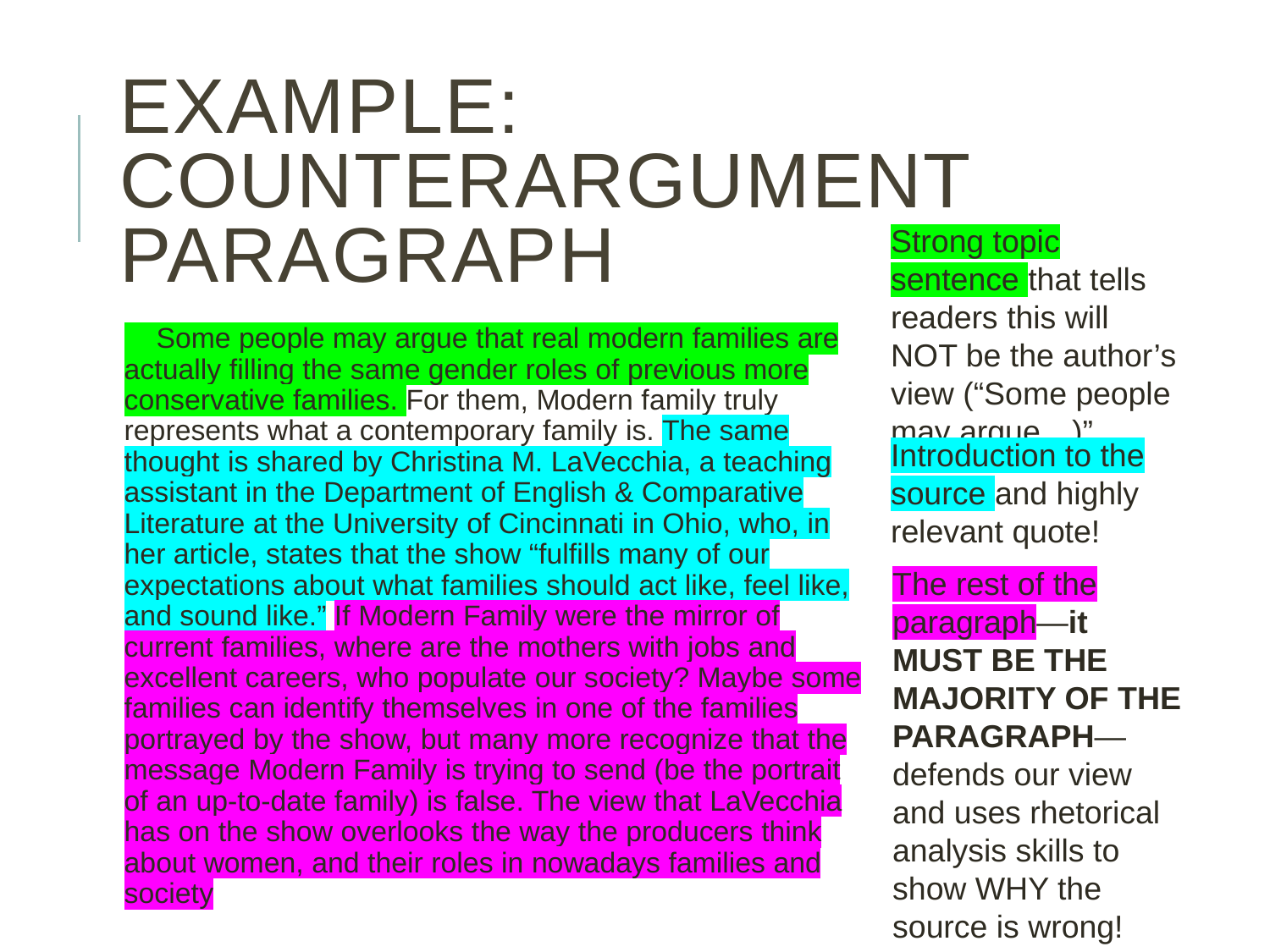

# Example: Counterargument Paragraph
Strong topic sentence that tells readers this will NOT be the author’s view (“Some people may argue…)”
    Some people may argue that real modern families are actually filling the same gender roles of previous more conservative families. For them, Modern family truly represents what a contemporary family is. The same thought is shared by Christina M. LaVecchia, a teaching assistant in the Department of English & Comparative Literature at the University of Cincinnati in Ohio, who, in her article, states that the show “fulfills many of our expectations about what families should act like, feel like, and sound like.” If Modern Family were the mirror of current families, where are the mothers with jobs and excellent careers, who populate our society? Maybe some families can identify themselves in one of the families portrayed by the show, but many more recognize that the message Modern Family is trying to send (be the portrait of an up-to-date family) is false. The view that LaVecchia has on the show overlooks the way the producers think about women, and their roles in nowadays families and society
Introduction to the source and highly relevant quote!
The rest of the paragraph—it MUST BE THE MAJORITY OF THE PARAGRAPH—defends our view and uses rhetorical analysis skills to show WHY the source is wrong!